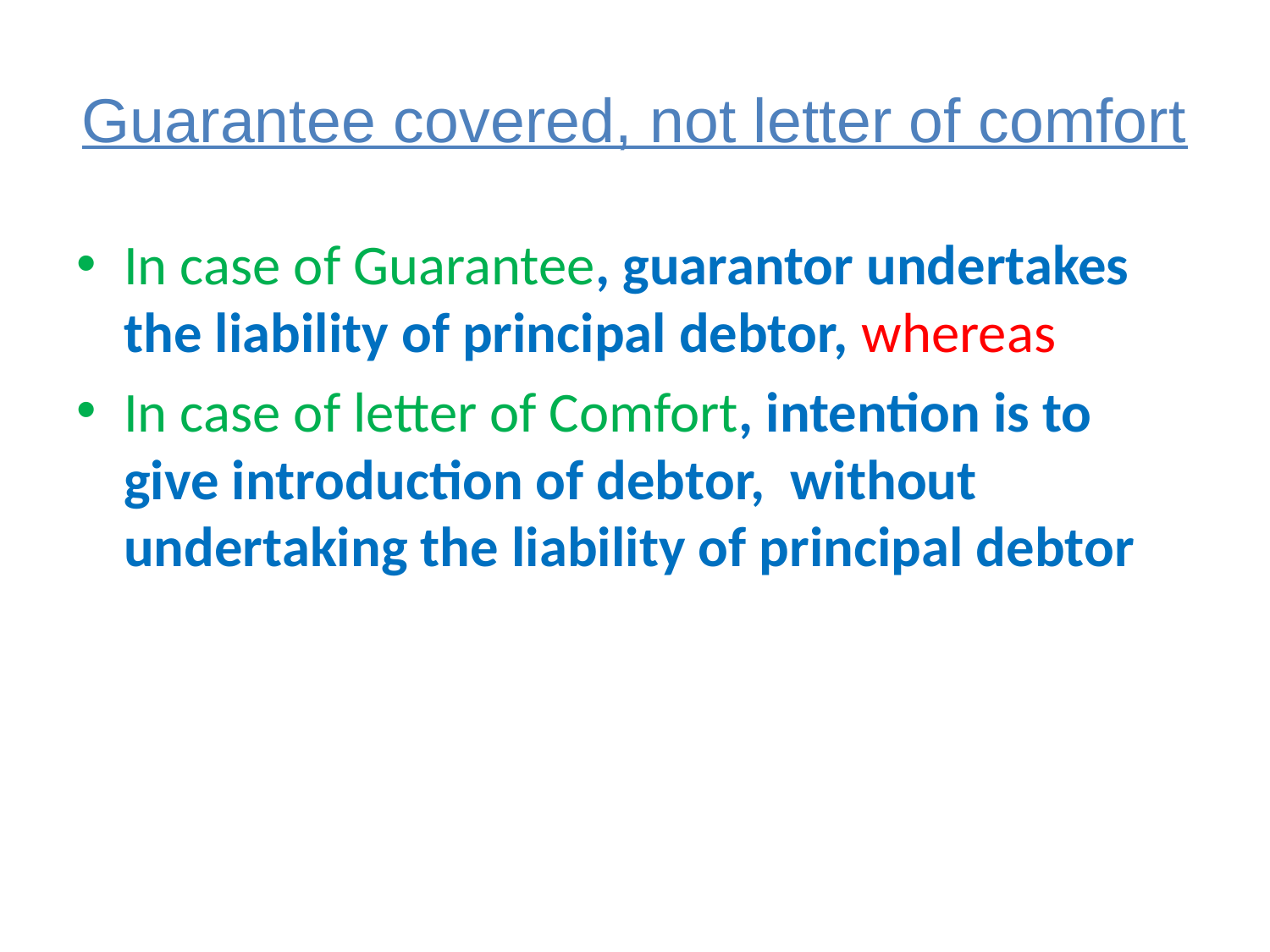

# Guarantee covered, not letter of comfort
In case of Guarantee, guarantor undertakes the liability of principal debtor, whereas
In case of letter of Comfort, intention is to give introduction of debtor,  without undertaking the liability of principal debtor